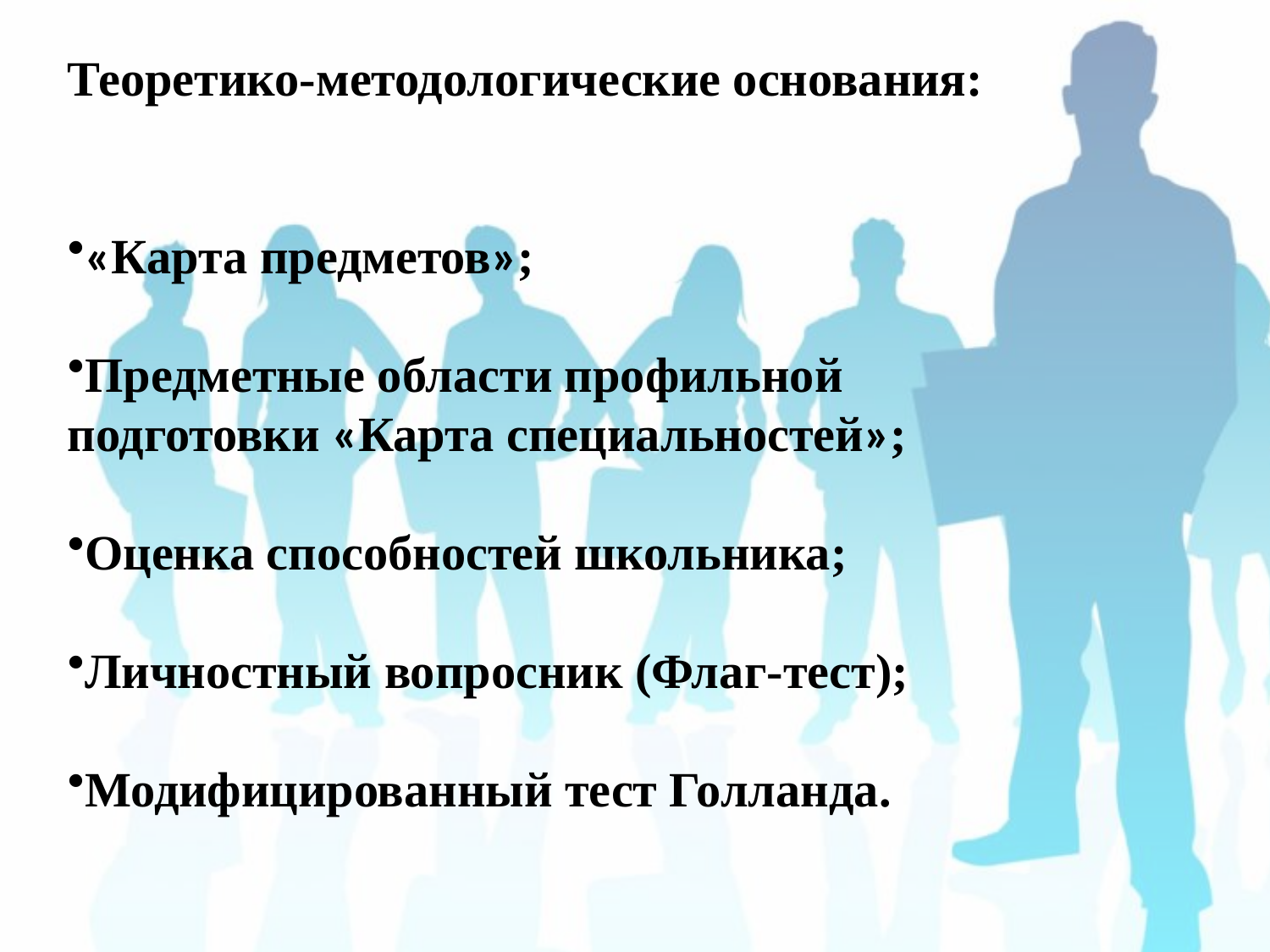

Теоретико-методологические основания:

«Карта предметов»;

Предметные области профильной подготовки «Карта специальностей»;

Оценка способностей школьника;

Личностный вопросник (Флаг-тест);

Модифицированный тест Голланда.